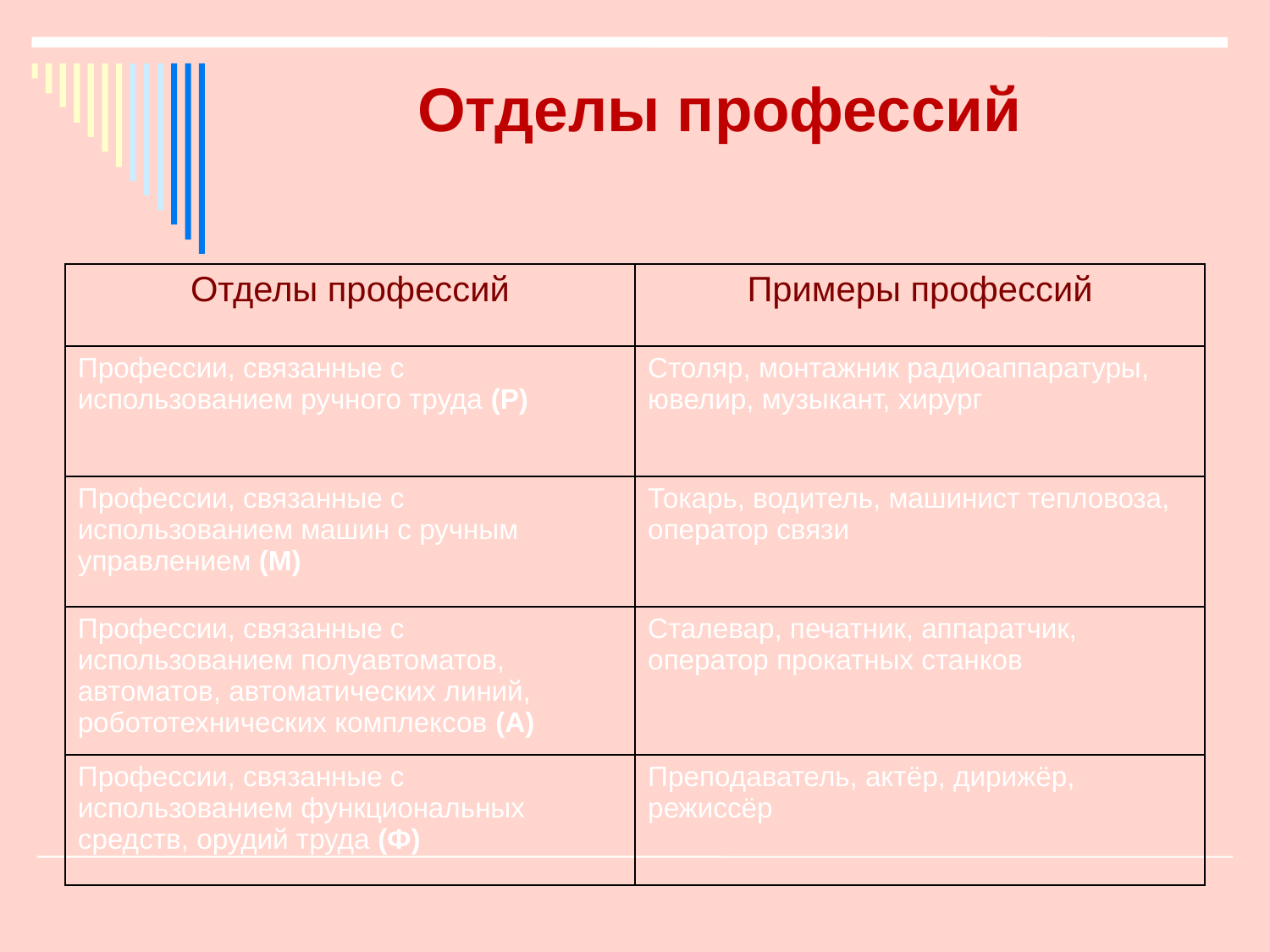

# Отделы профессий
| Отделы профессий | Примеры профессий |
| --- | --- |
| Профессии, связанные с использованием ручного труда (Р) | Столяр, монтажник радиоаппаратуры, ювелир, музыкант, хирург |
| Профессии, связанные с использованием машин с ручным управлением (М) | Токарь, водитель, машинист тепловоза, оператор связи |
| Профессии, связанные с использованием полуавтоматов, автоматов, автоматических линий, робототехнических комплексов (А) | Сталевар, печатник, аппаратчик, оператор прокатных станков |
| Профессии, связанные с использованием функциональных средств, орудий труда (Ф) | Преподаватель, актёр, дирижёр, режиссёр |